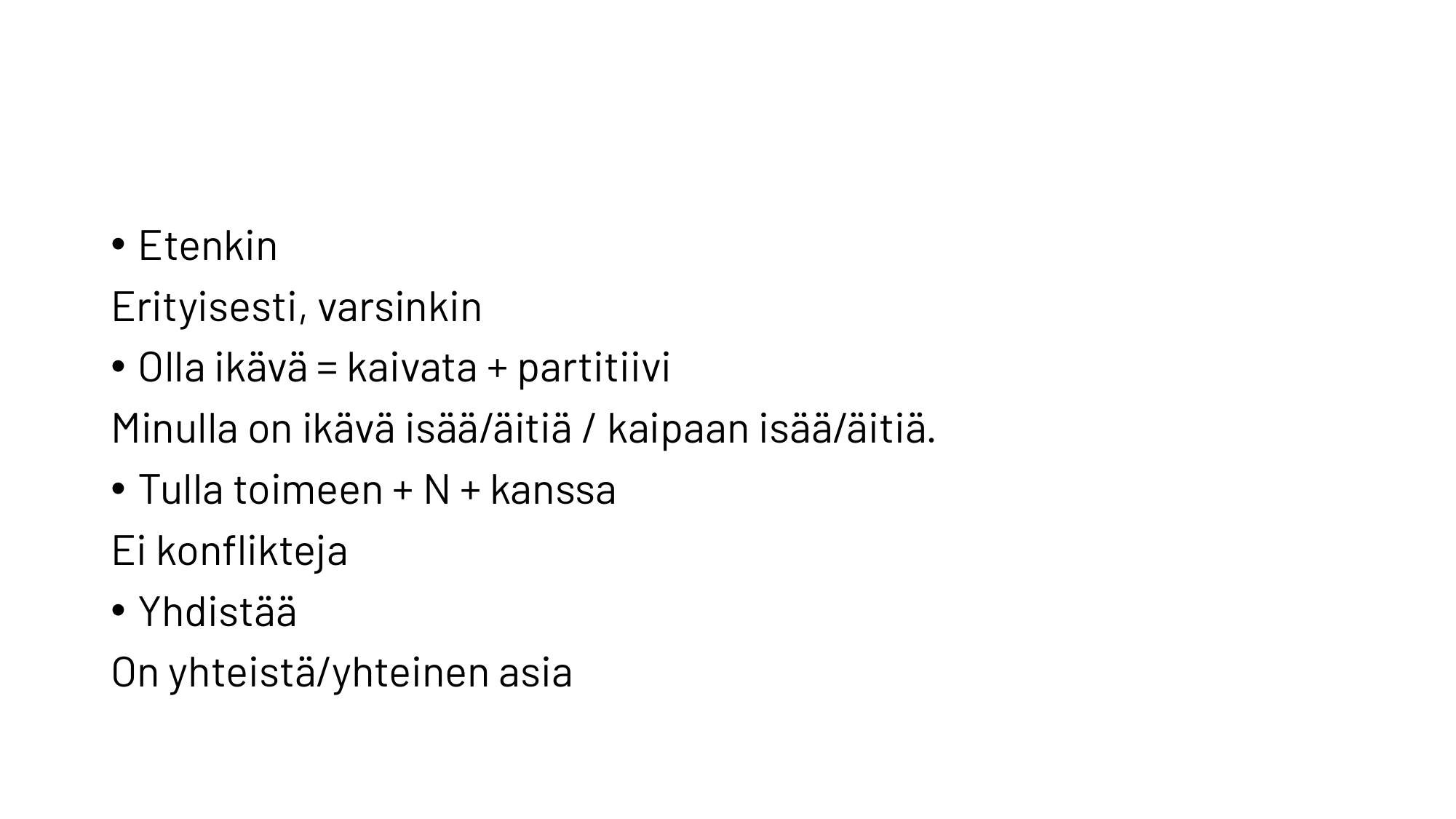

#
Etenkin
Erityisesti, varsinkin
Olla ikävä = kaivata + partitiivi
Minulla on ikävä isää/äitiä / kaipaan isää/äitiä.
Tulla toimeen + N + kanssa
Ei konflikteja
Yhdistää
On yhteistä/yhteinen asia